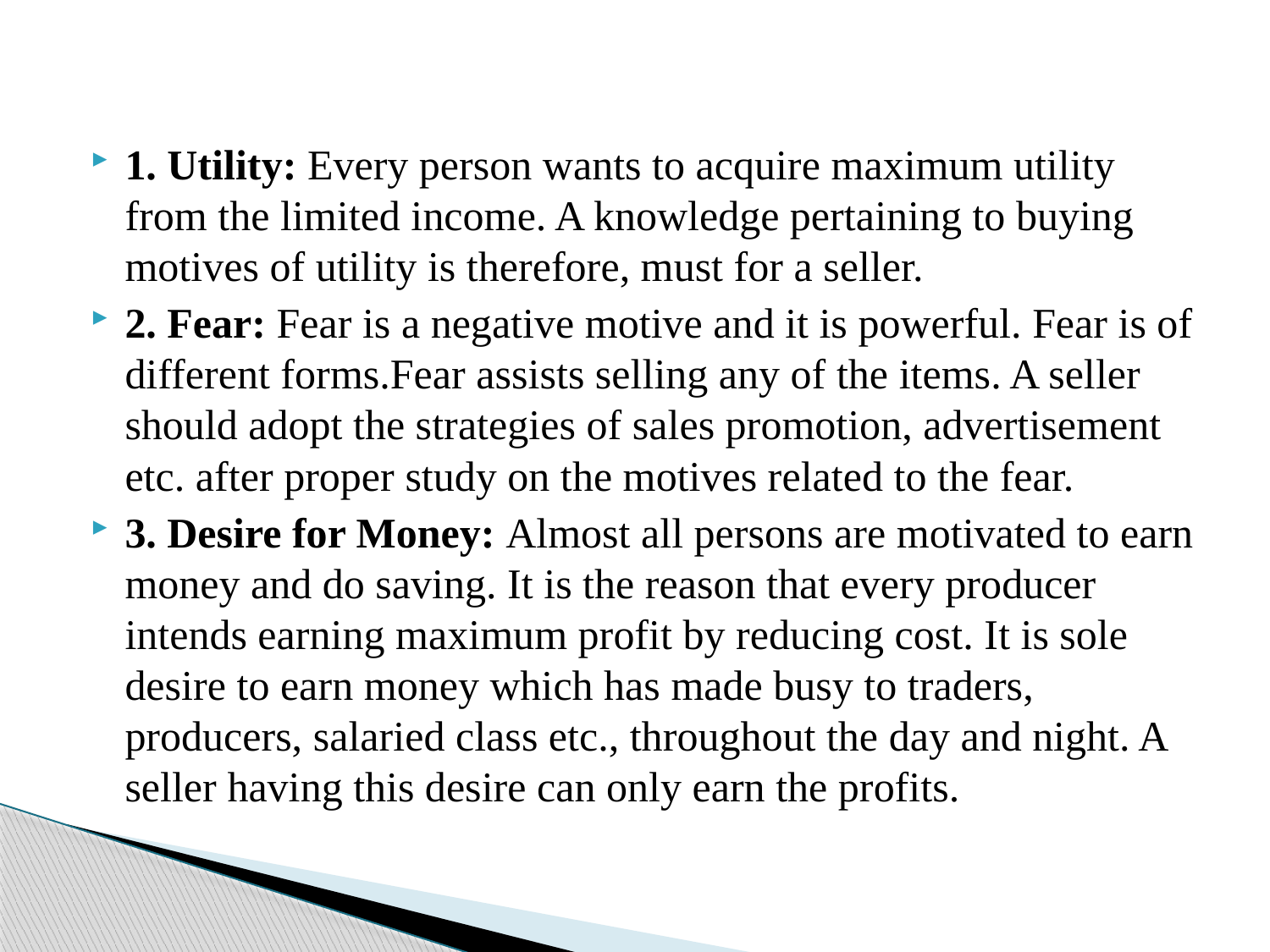

1. Utility: Every person wants to acquire maximum utility from the limited income. A knowledge pertaining to buying motives of utility is therefore, must for a seller.
2. Fear: Fear is a negative motive and it is powerful. Fear is of different forms.Fear assists selling any of the items. A seller should adopt the strategies of sales promotion, advertisement etc. after proper study on the motives related to the fear.
3. Desire for Money: Almost all persons are motivated to earn money and do saving. It is the reason that every producer intends earning maximum profit by reducing cost. It is sole desire to earn money which has made busy to traders, producers, salaried class etc., throughout the day and night. A seller having this desire can only earn the profits.